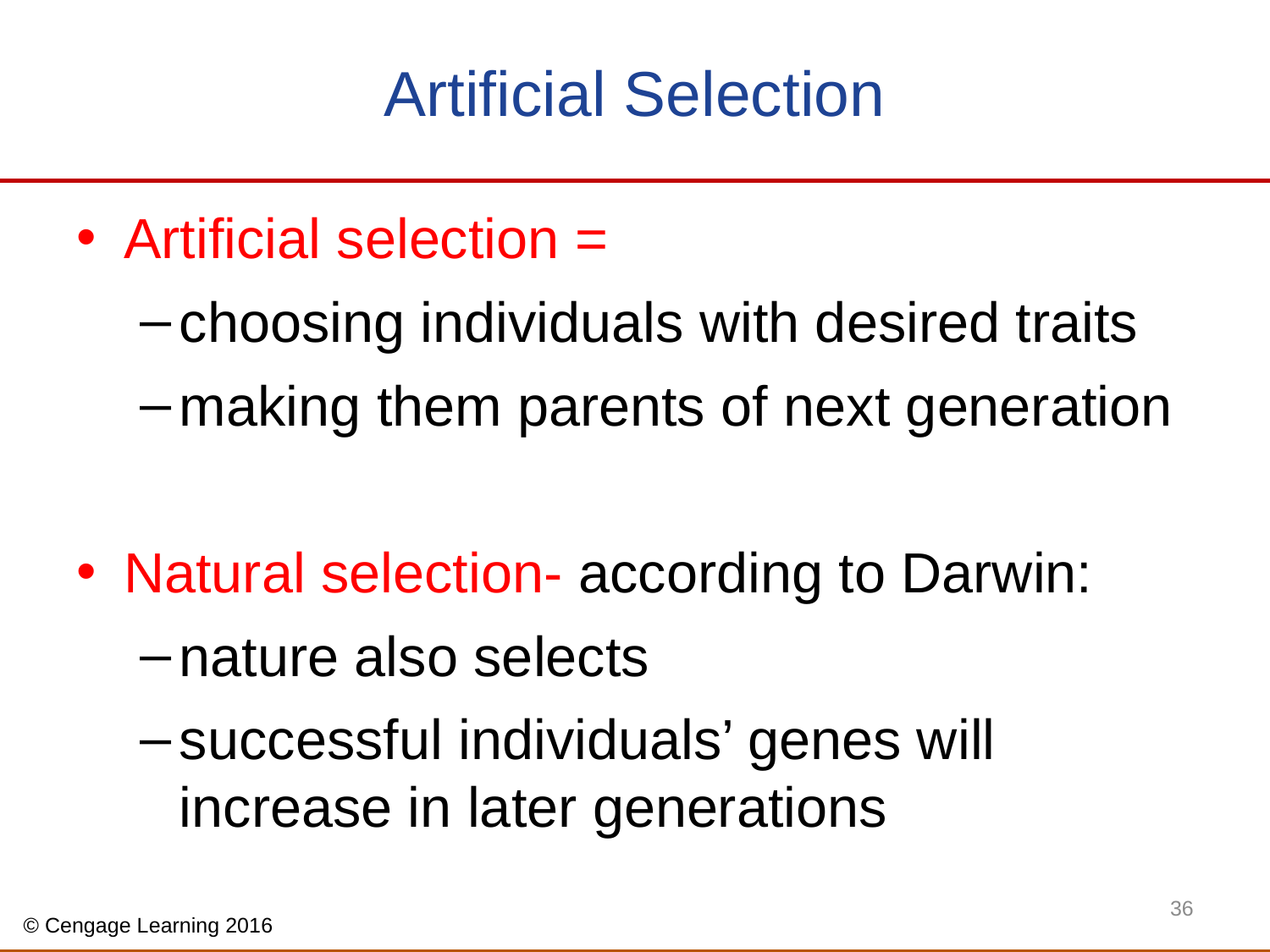

# Artificial Selection
Artificial selection =
choosing individuals with desired traits
making them parents of next generation

Natural selection- according to Darwin:
nature also selects
successful individuals’ genes will increase in later generations
36